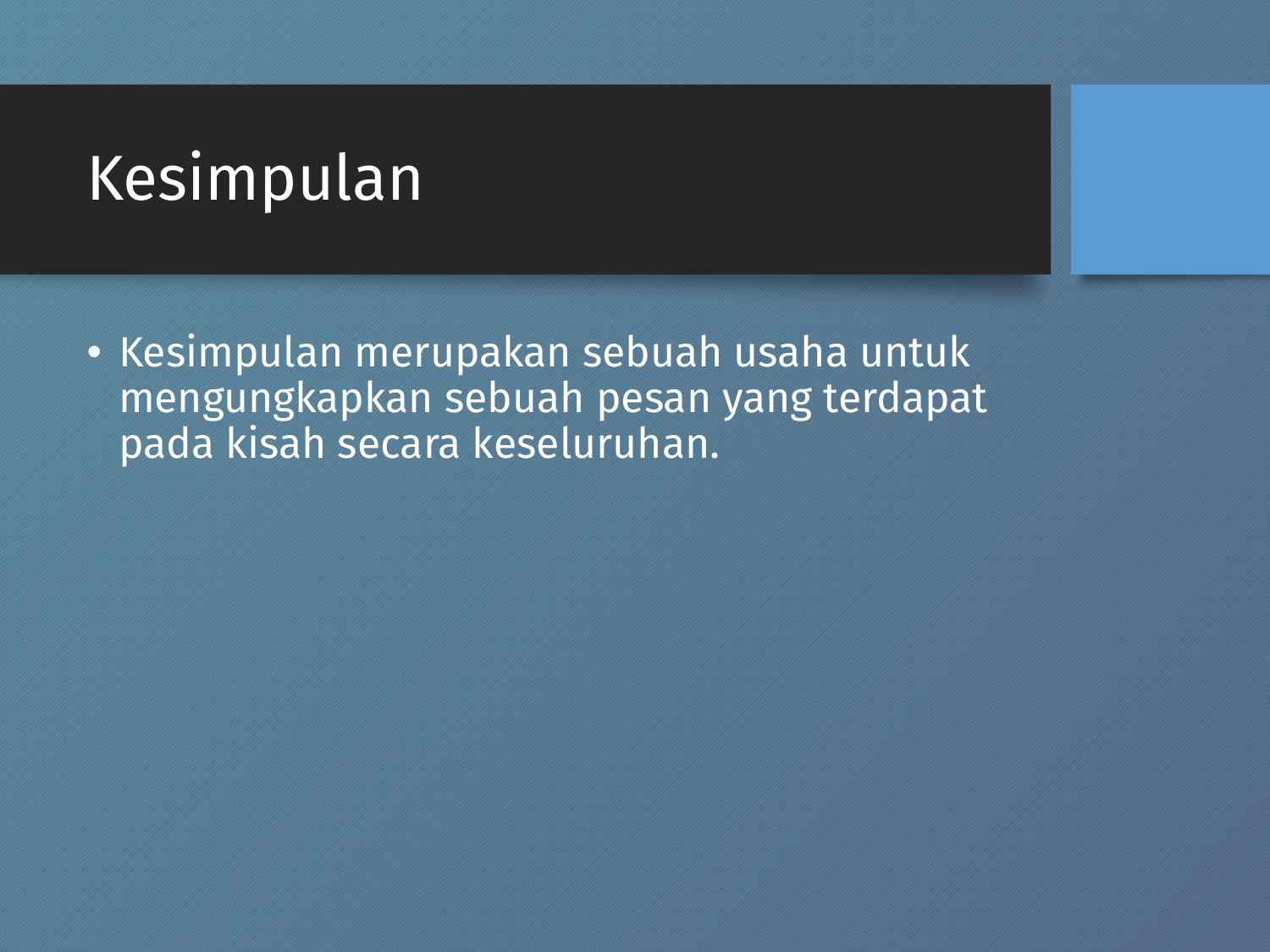

# Kesimpulan
Kesimpulan merupakan sebuah usaha untuk mengungkapkan sebuah pesan yang terdapat pada kisah secara keseluruhan.